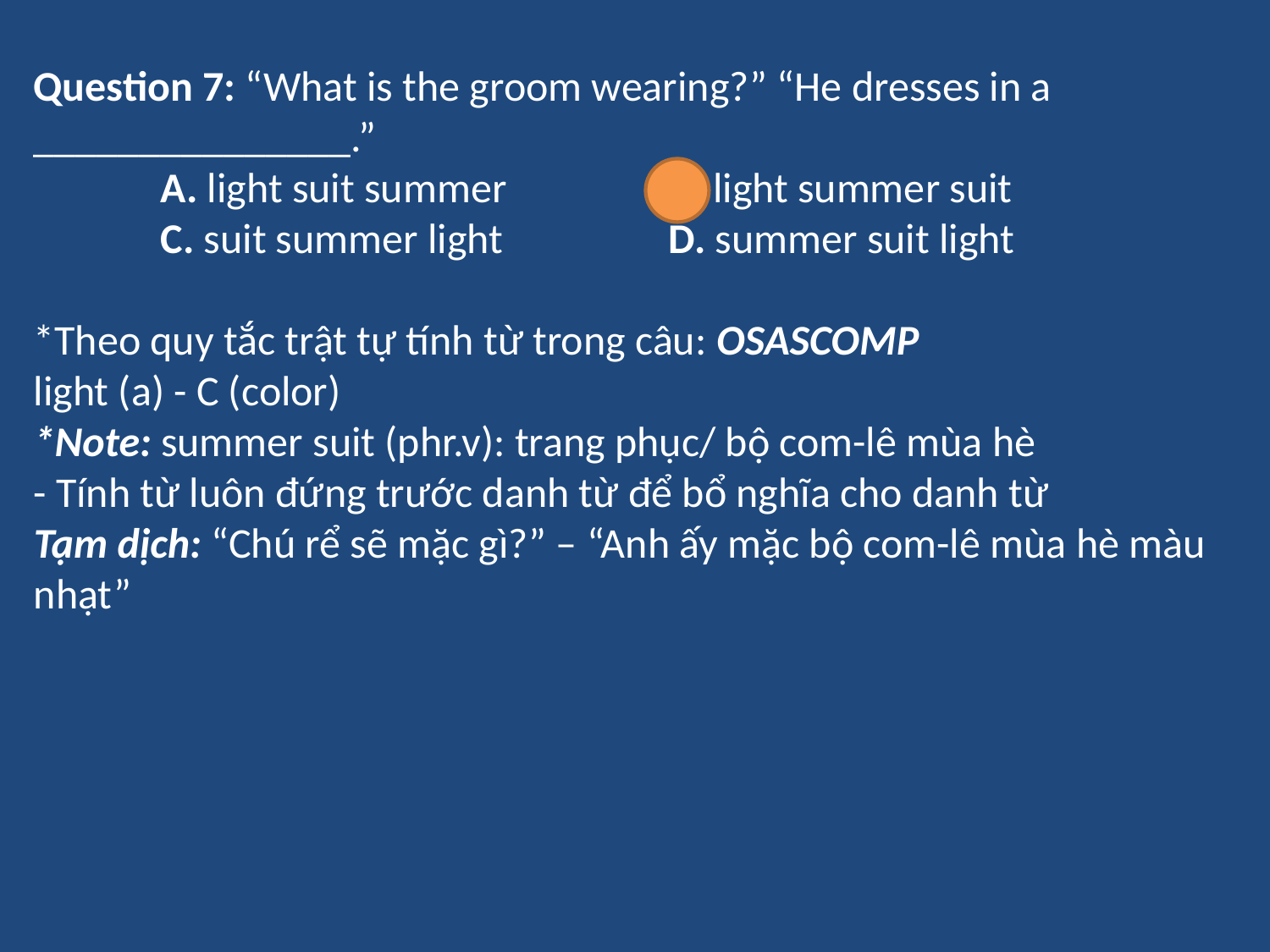

Question 7: “What is the groom wearing?” “He dresses in a _______________.”
	A. light suit summer		B. light summer suit
	C. suit summer light		D. summer suit light

*Theo quy tắc trật tự tính từ trong câu: OSASCOMP
light (a) - C (color)
*Note: summer suit (phr.v): trang phục/ bộ com-lê mùa hè
- Tính từ luôn đứng trước danh từ để bổ nghĩa cho danh từ
Tạm dịch: “Chú rể sẽ mặc gì?” – “Anh ấy mặc bộ com-lê mùa hè màu nhạt”